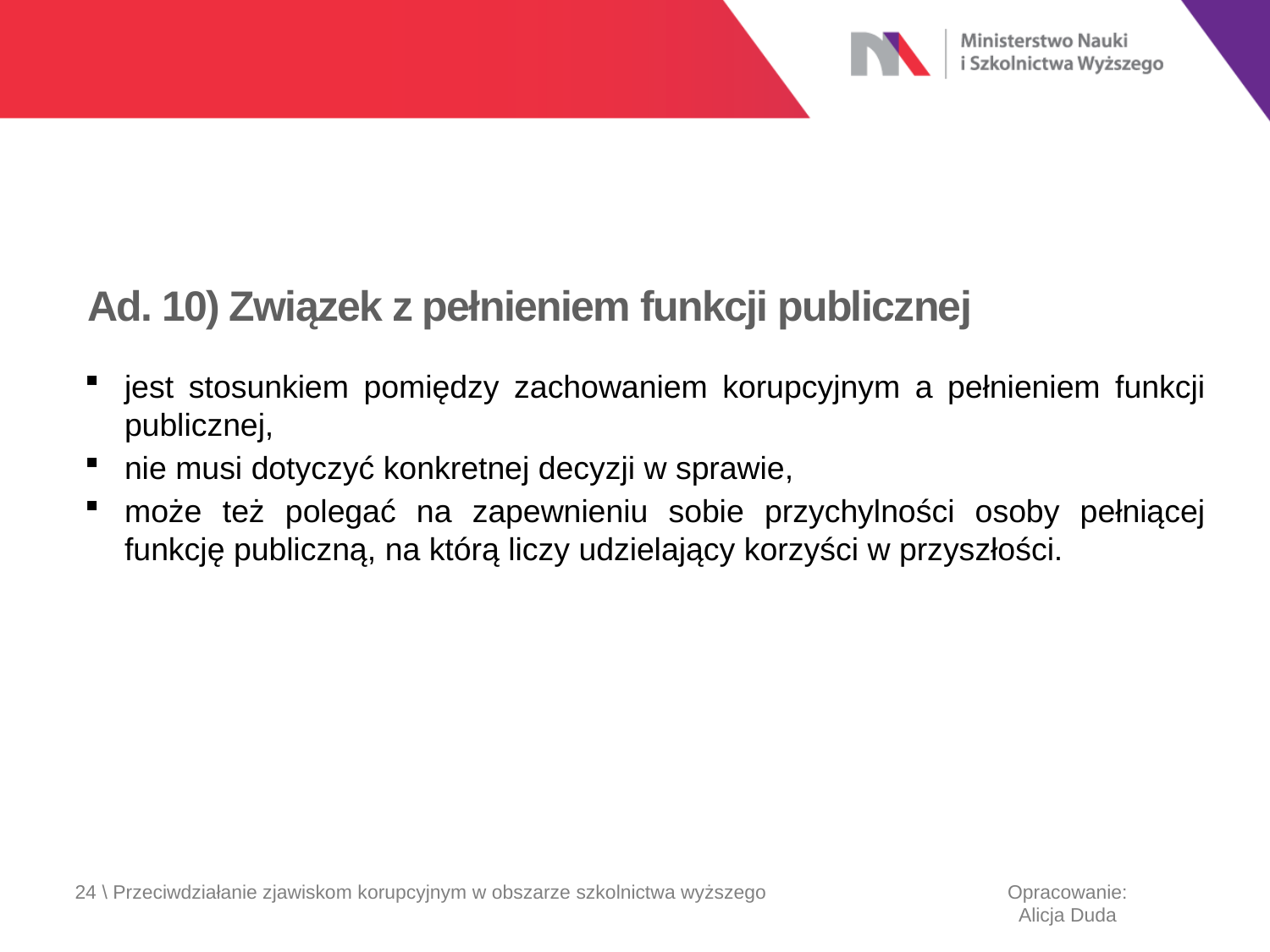

Ad. 10) Związek z pełnieniem funkcji publicznej

jest stosunkiem pomiędzy zachowaniem korupcyjnym a pełnieniem funkcji publicznej,
nie musi dotyczyć konkretnej decyzji w sprawie,
może też polegać na zapewnieniu sobie przychylności osoby pełniącej funkcję publiczną, na którą liczy udzielający korzyści w przyszłości.
24 \ Przeciwdziałanie zjawiskom korupcyjnym w obszarze szkolnictwa wyższego
Opracowanie:
  Alicja Duda